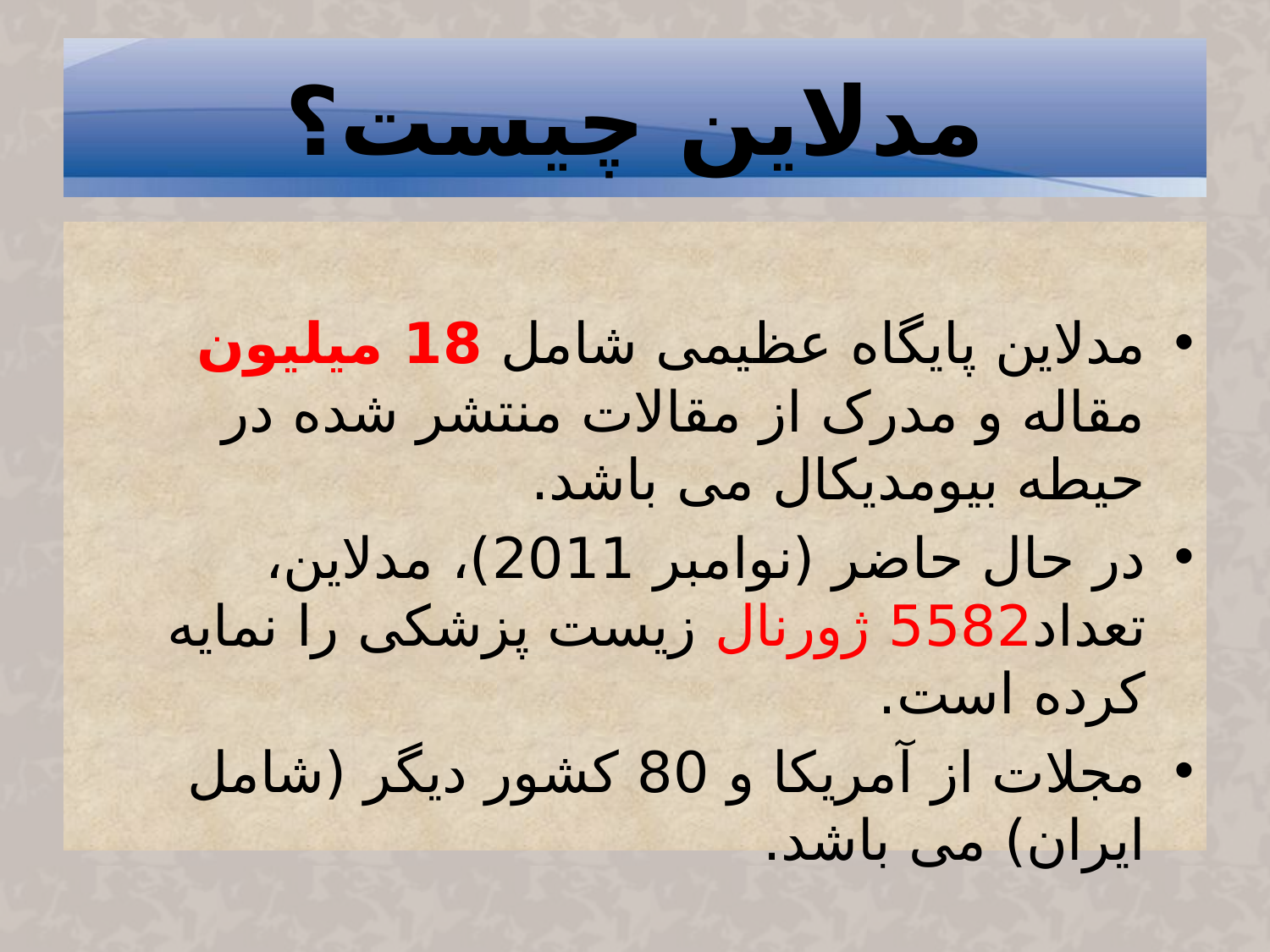

# مدلاین چیست؟

مدلاین پایگاه عظیمی شامل 18 میلیون مقاله و مدرک از مقالات منتشر شده در حیطه بیومدیکال می باشد.
در حال حاضر (نوامبر 2011)، مدلاین، تعداد5582 ژورنال زیست پزشکی را نمایه کرده است.
مجلات از آمریکا و 80 کشور دیگر (شامل ایران) می باشد.